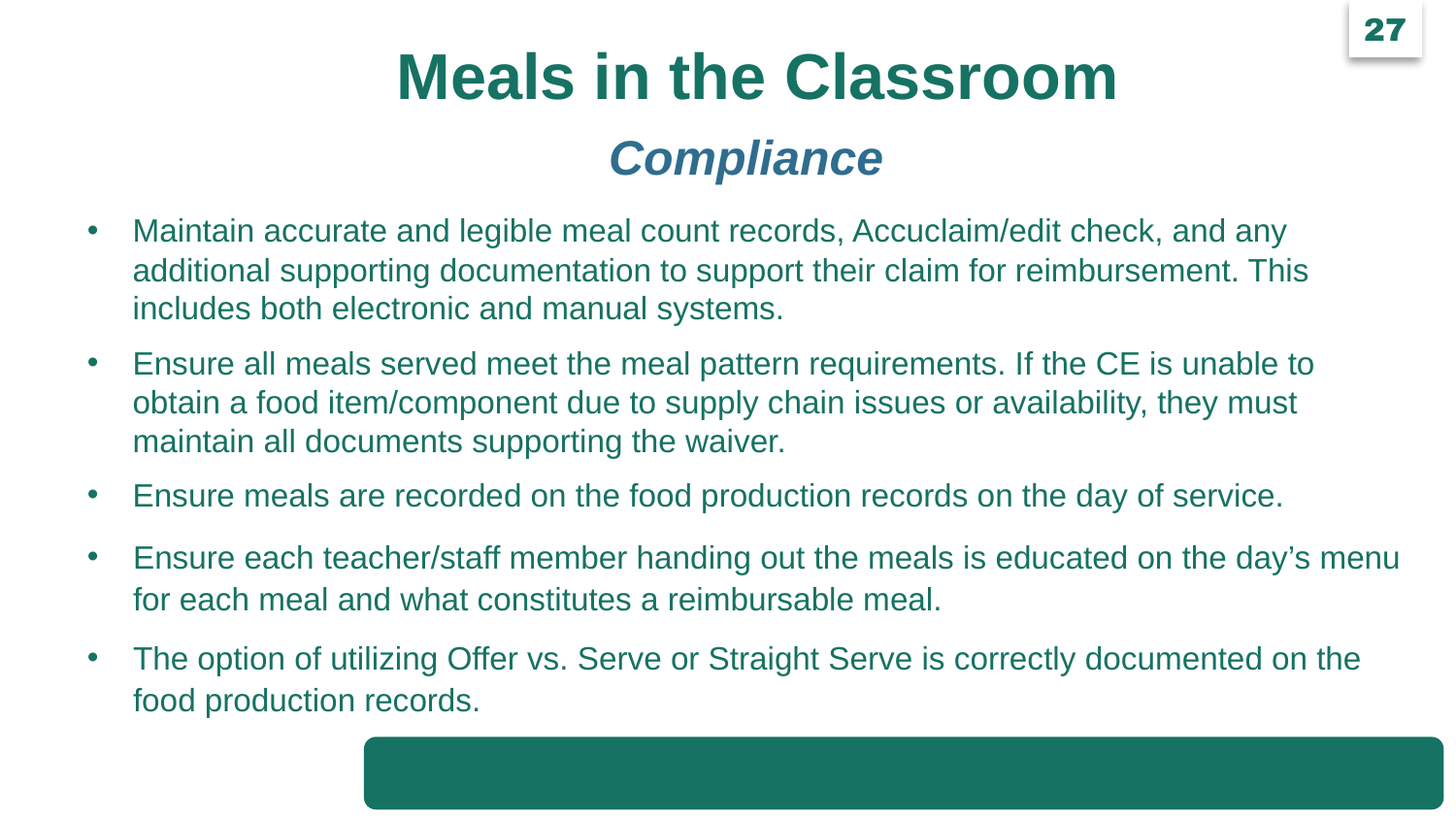

27
Meals in the Classroom
Compliance
Maintain accurate and legible meal count records, Accuclaim/edit check, and any additional supporting documentation to support their claim for reimbursement. This includes both electronic and manual systems.
Ensure all meals served meet the meal pattern requirements. If the CE is unable to obtain a food item/component due to supply chain issues or availability, they must maintain all documents supporting the waiver.
Ensure meals are recorded on the food production records on the day of service.
Ensure each teacher/staff member handing out the meals is educated on the day’s menu for each meal and what constitutes a reimbursable meal.
The option of utilizing Offer vs. Serve or Straight Serve is correctly documented on the food production records.